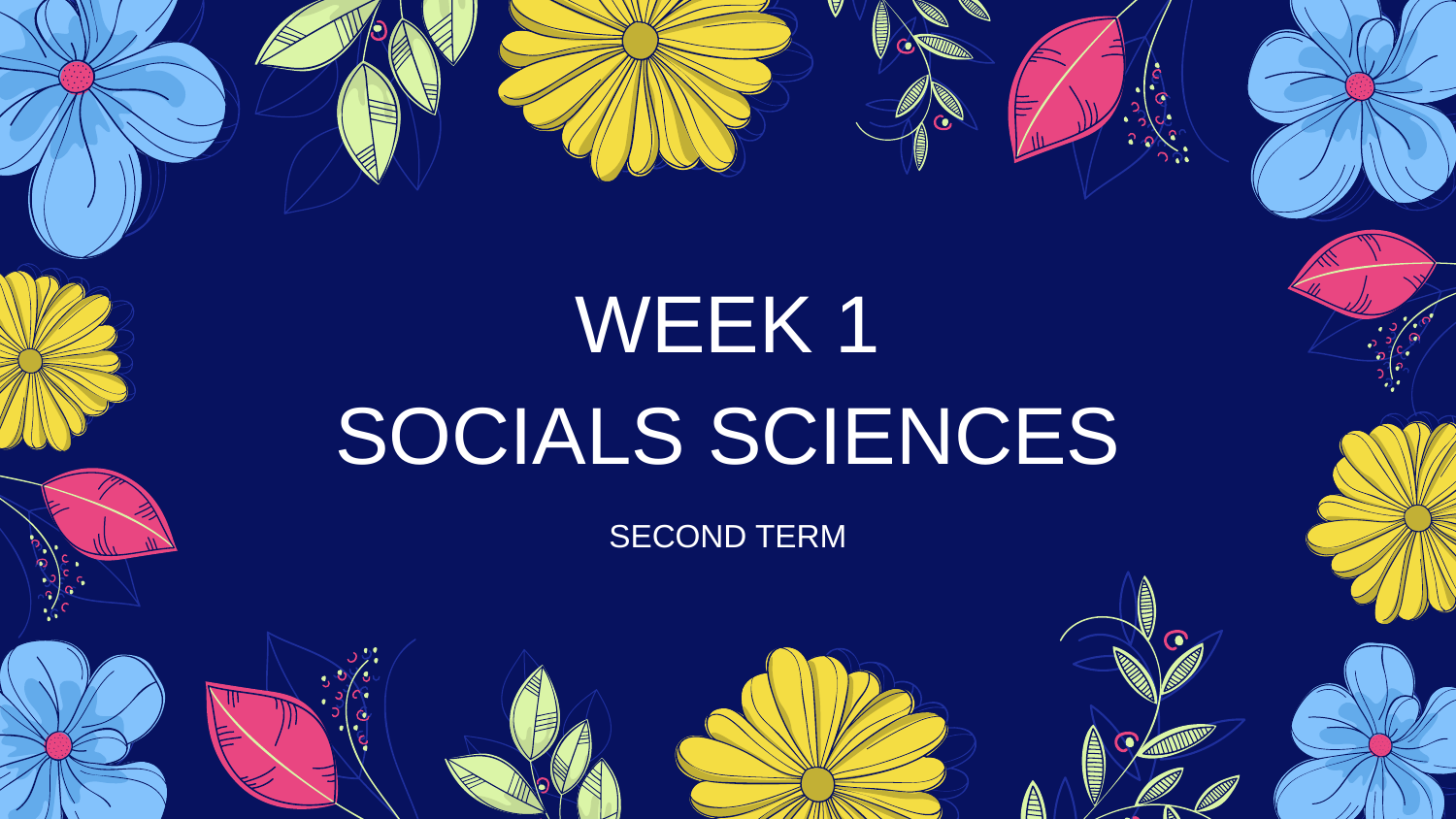

# WEEK 1 SOCIALS SCIENCES
SECOND TERM